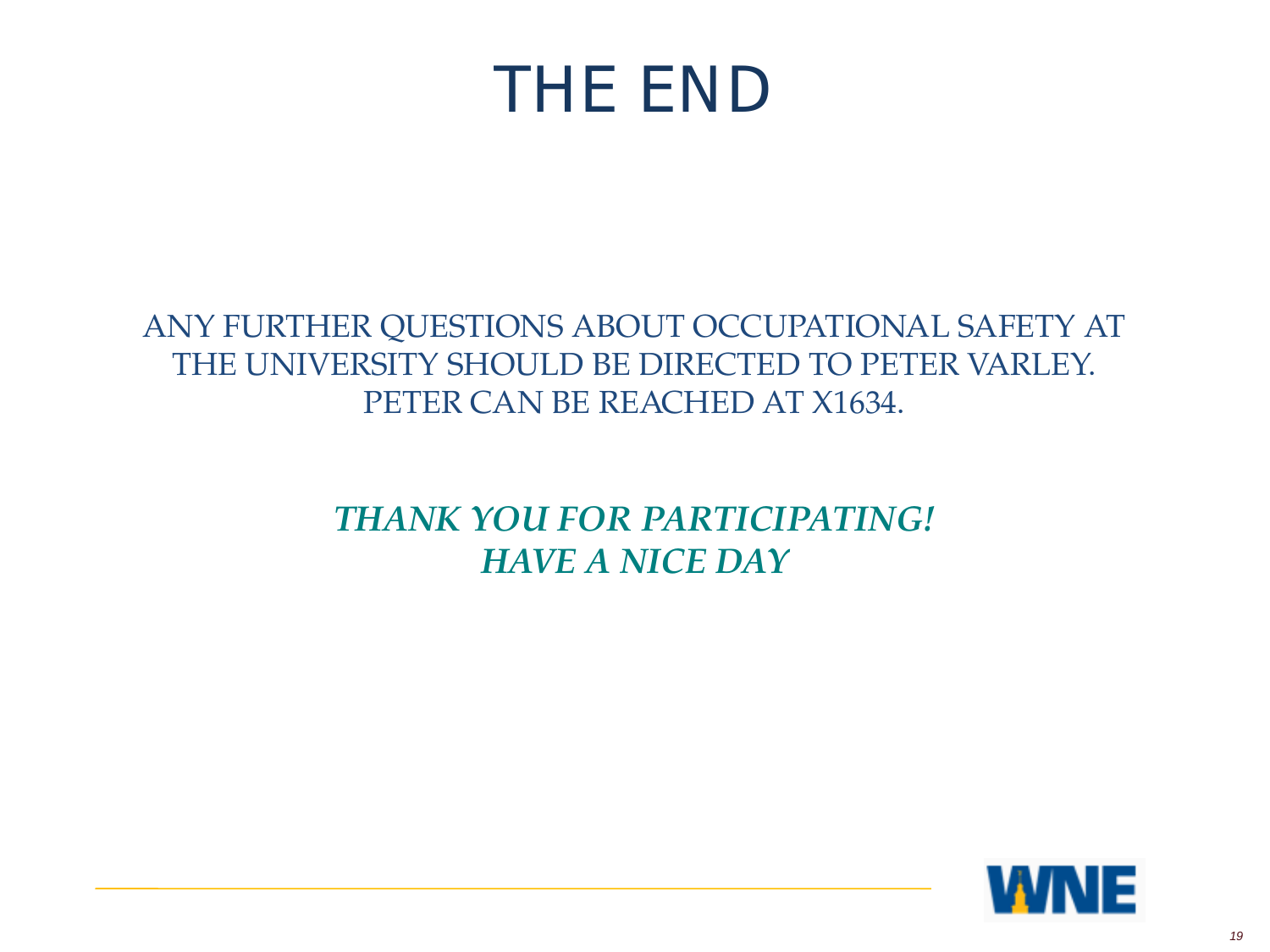

THE END

ANY FURTHER QUESTIONS ABOUT OCCUPATIONAL SAFETY AT
THE UNIVERSITY SHOULD BE DIRECTED TO PETER VARLEY.
PETER CAN BE REACHED AT X1634.

THANK YOU FOR PARTICIPATING!
HAVE A NICE DAY